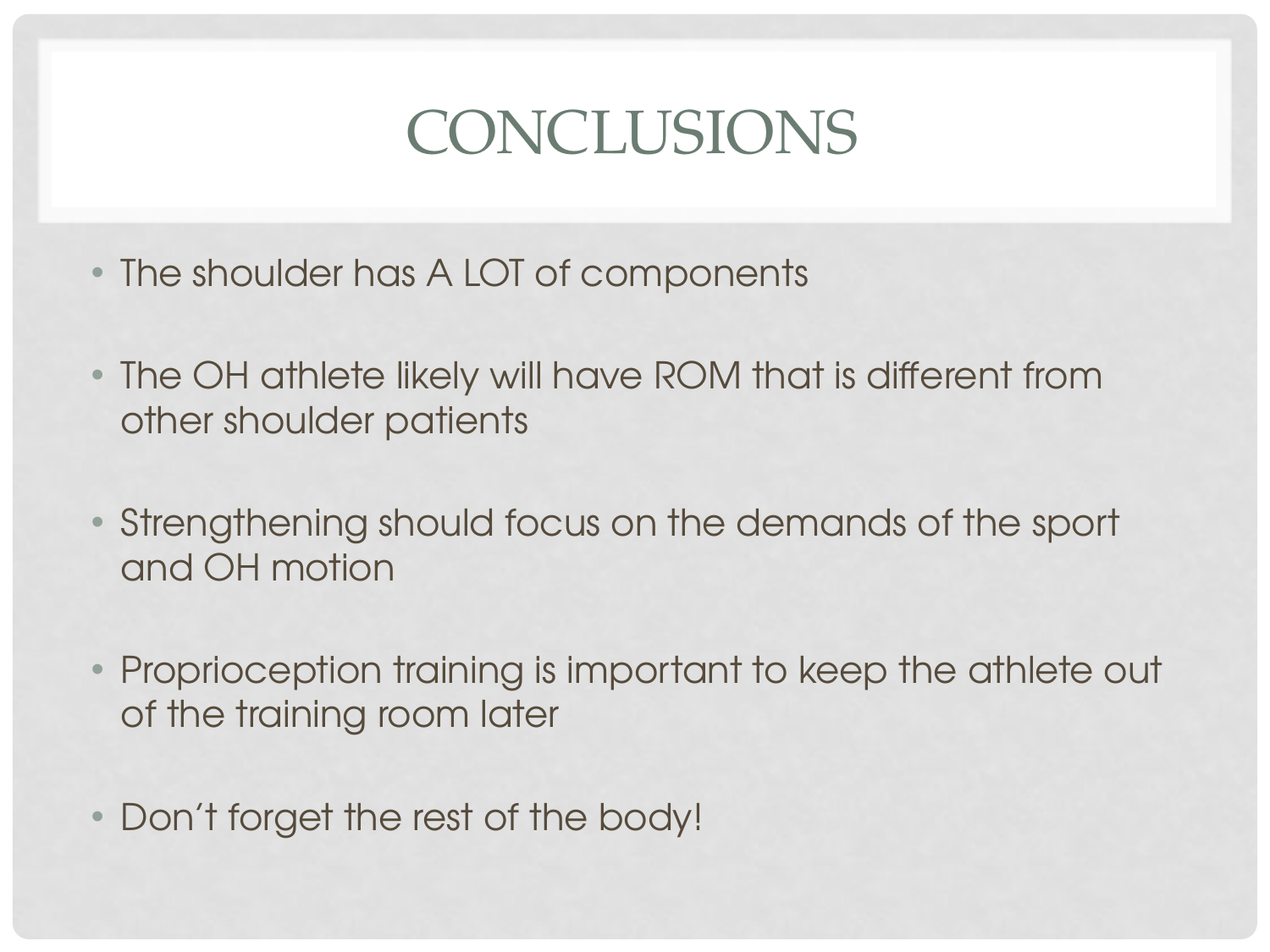

# Conclusions
The shoulder has A LOT of components

The OH athlete likely will have ROM that is different from other shoulder patients

Strengthening should focus on the demands of the sport and OH motion

Proprioception training is important to keep the athlete out of the training room later

Don’t forget the rest of the body!